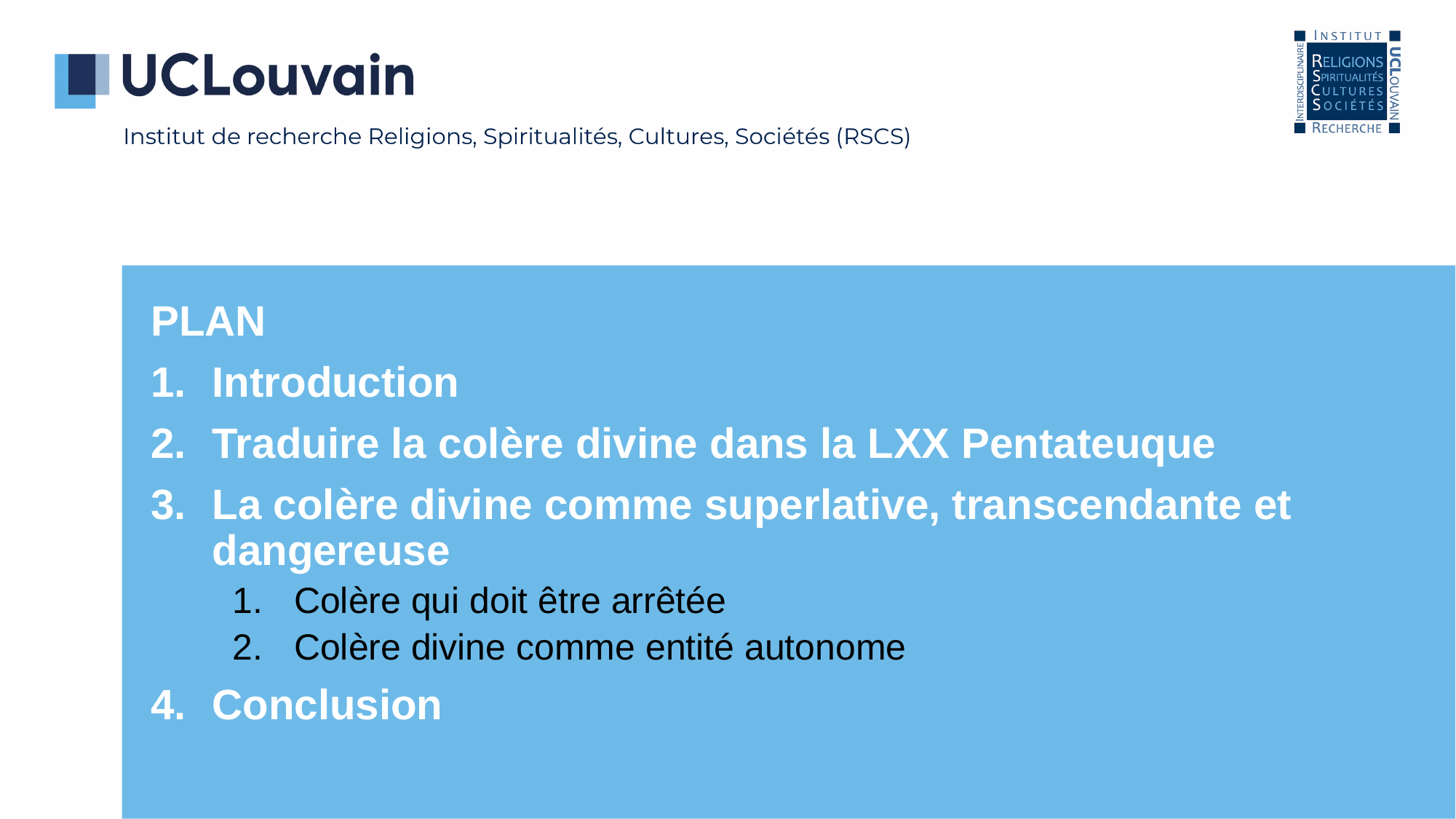

PLAN
Introduction
Traduire la colère divine dans la LXX Pentateuque
La colère divine comme superlative, transcendante et dangereuse
Colère qui doit être arrêtée
Colère divine comme entité autonome
Conclusion